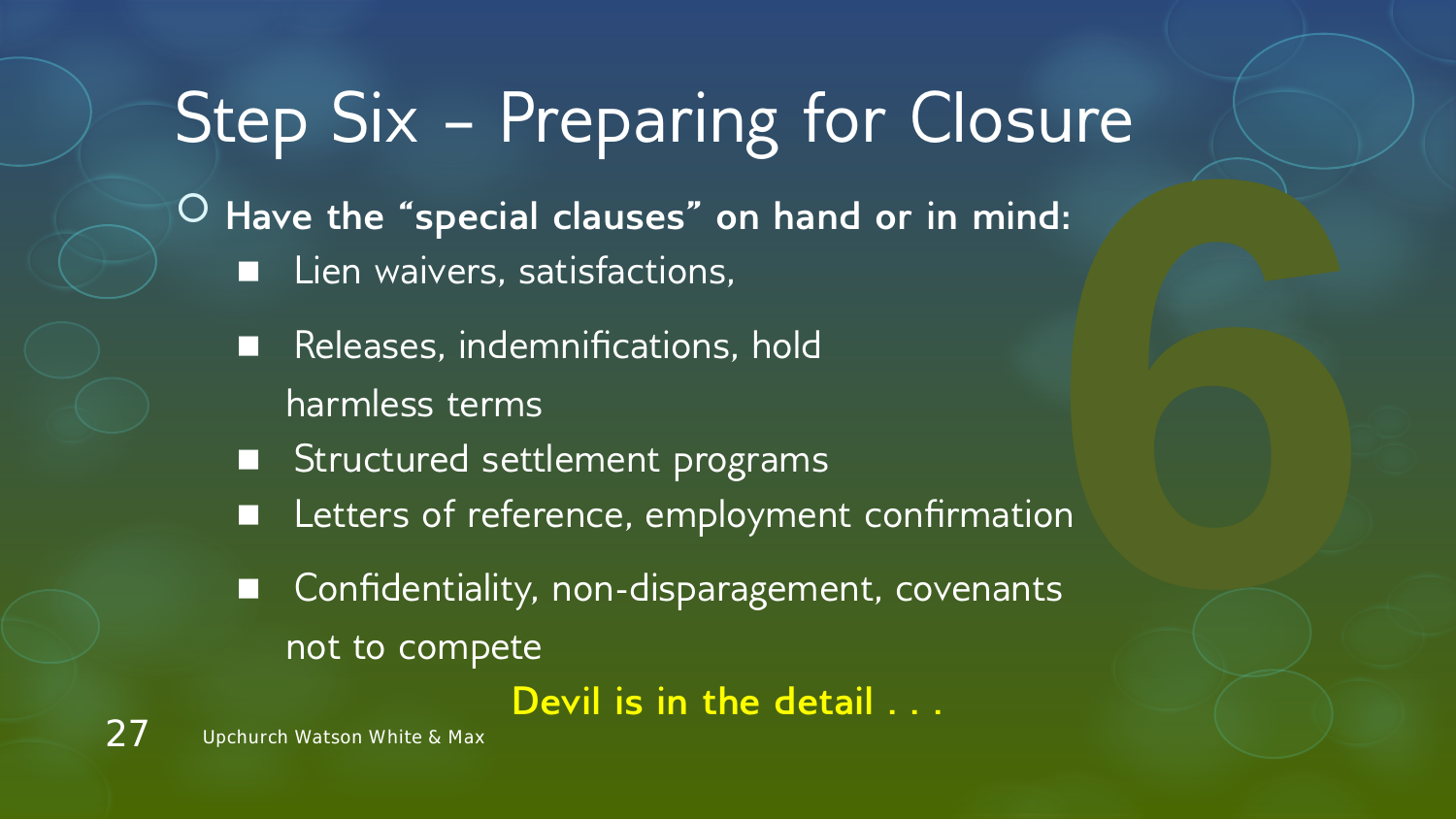

6
# Step Six – Preparing for Closure
Have the “special clauses” on hand or in mind:
 		 ■   Lien waivers, satisfactions,
		 ■   Releases, indemnifications, hold
     harmless terms
		 ■   Structured settlement programs
		 ■   Letters of reference, employment confirmation
		 ■   Confidentiality, non-disparagement, covenants
     not to compete
Devil is in the detail . . .

Upchurch Watson White & Max
27